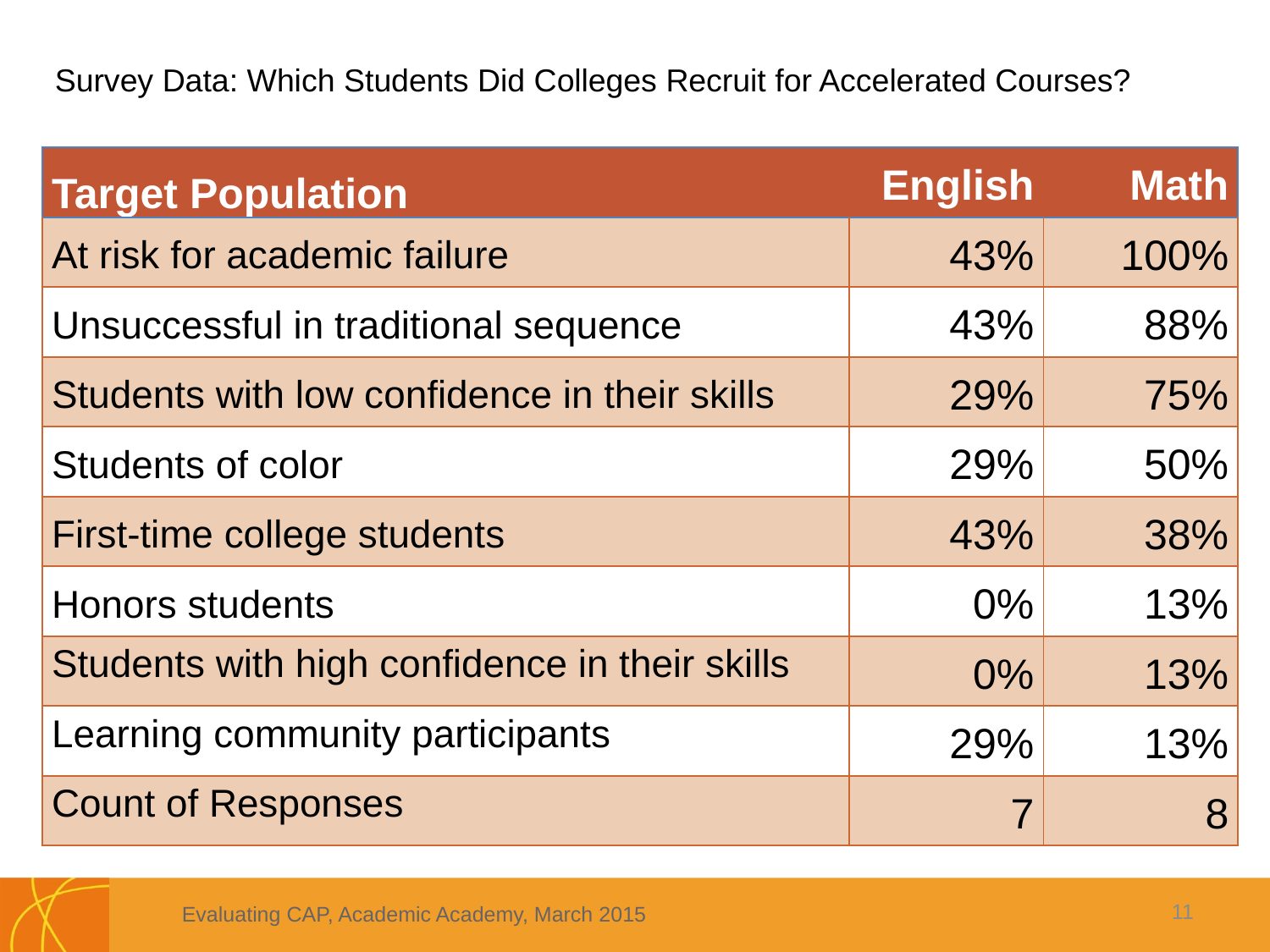

Survey Data: Which Students Did Colleges Recruit for Accelerated Courses?
| Target Population | English | Math |
| --- | --- | --- |
| At risk for academic failure | 43% | 100% |
| Unsuccessful in traditional sequence | 43% | 88% |
| Students with low confidence in their skills | 29% | 75% |
| Students of color | 29% | 50% |
| First-time college students | 43% | 38% |
| Honors students | 0% | 13% |
| Students with high confidence in their skills | 0% | 13% |
| Learning community participants | 29% | 13% |
| Count of Responses | 7 | 8 |
11
Evaluating CAP, Academic Academy, March 2015